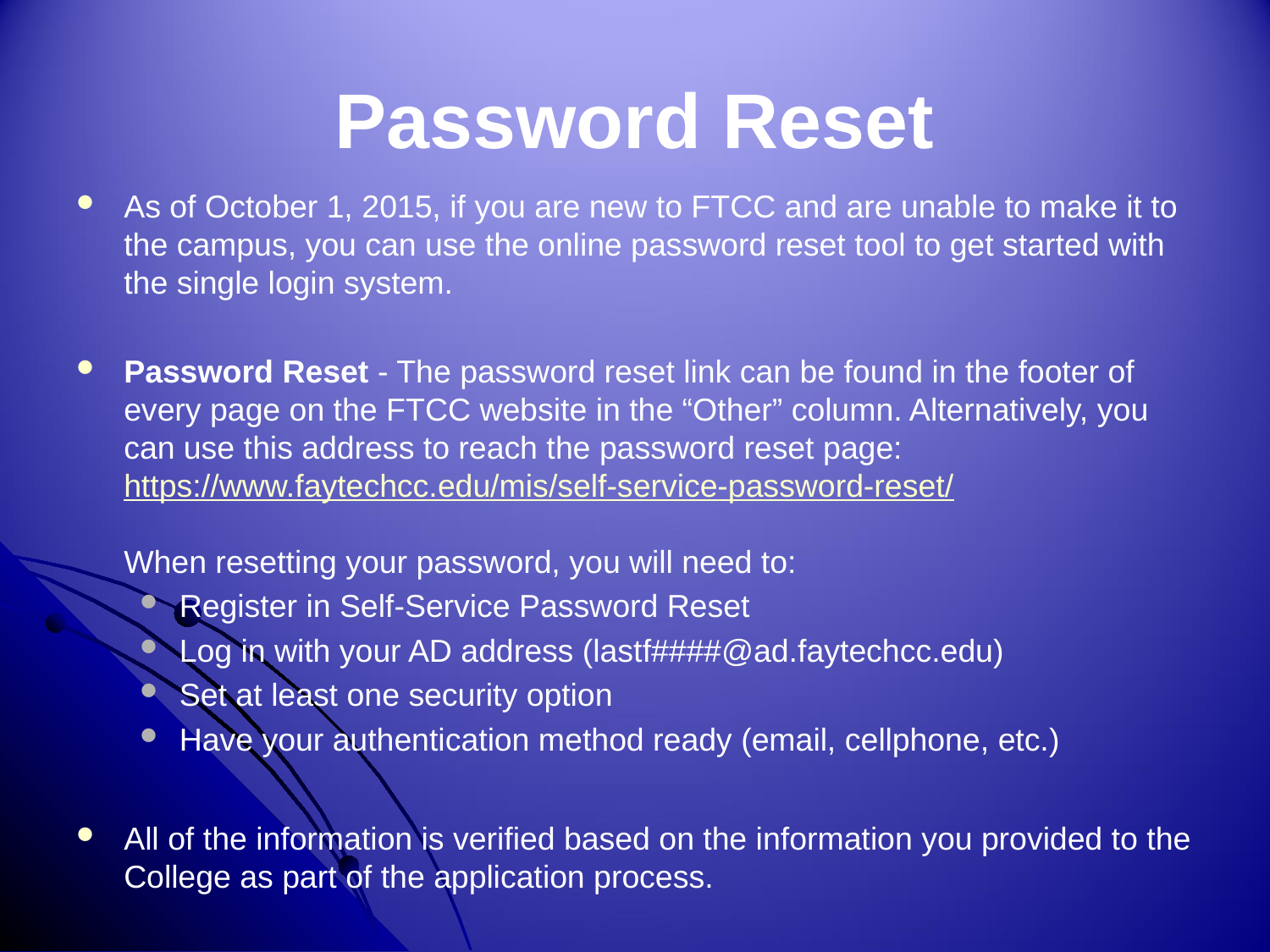

# Password Reset
As of October 1, 2015, if you are new to FTCC and are unable to make it to the campus, you can use the online password reset tool to get started with the single login system.

Password Reset - The password reset link can be found in the footer of every page on the FTCC website in the “Other” column. Alternatively, you can use this address to reach the password reset page: https://www.faytechcc.edu/mis/self-service-password-reset/
When resetting your password, you will need to:
Register in Self-Service Password Reset
Log in with your AD address (lastf####@ad.faytechcc.edu)
Set at least one security option
Have your authentication method ready (email, cellphone, etc.)

All of the information is verified based on the information you provided to the College as part of the application process.